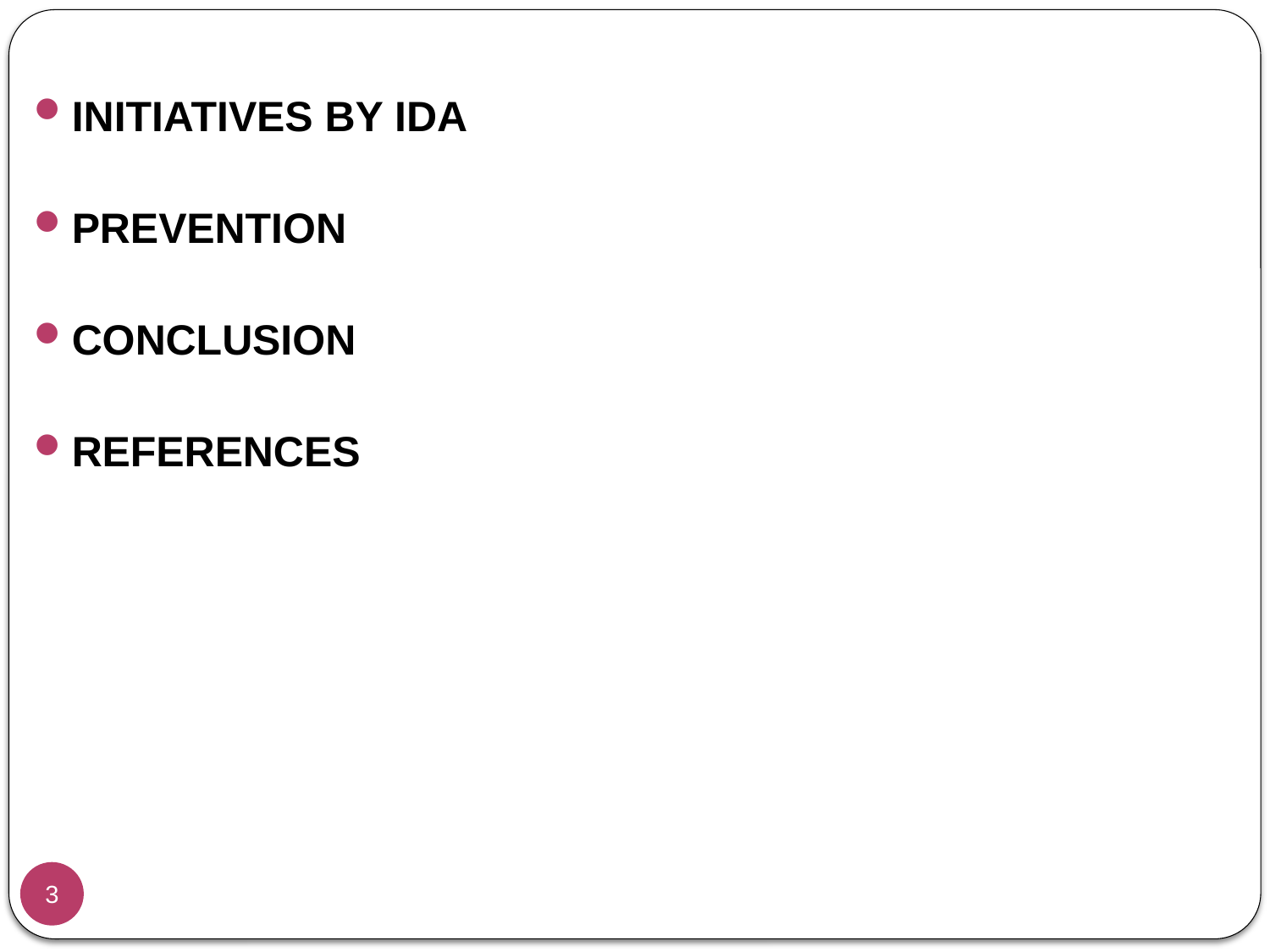

INITIATIVES BY IDA
PREVENTION
CONCLUSION
REFERENCES

3